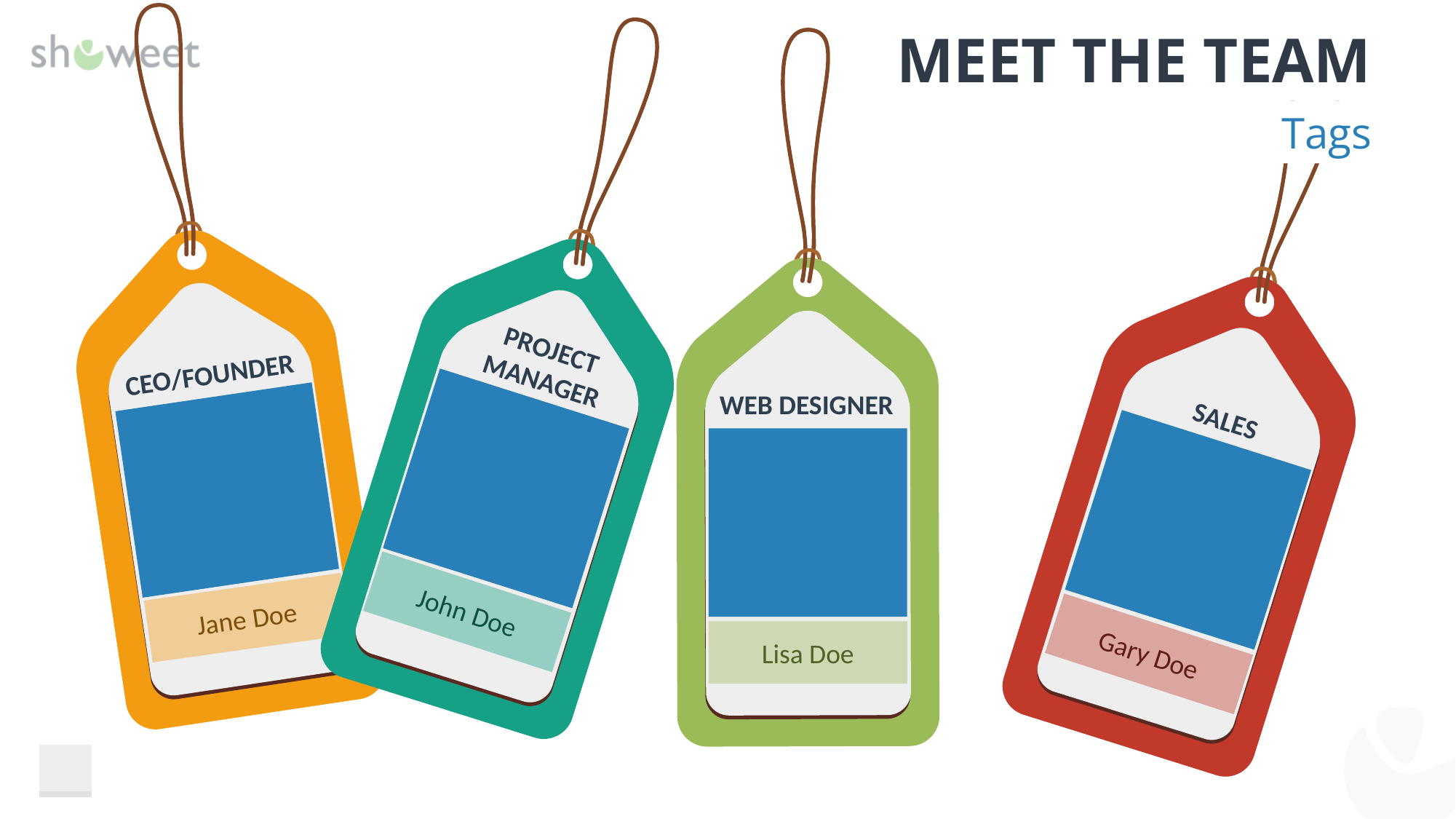

# Meet the Team

Tags
Project Manager
CEO/Founder
Web Designer

Sales

John Doe
Jane Doe
Lisa Doe
Gary Doe